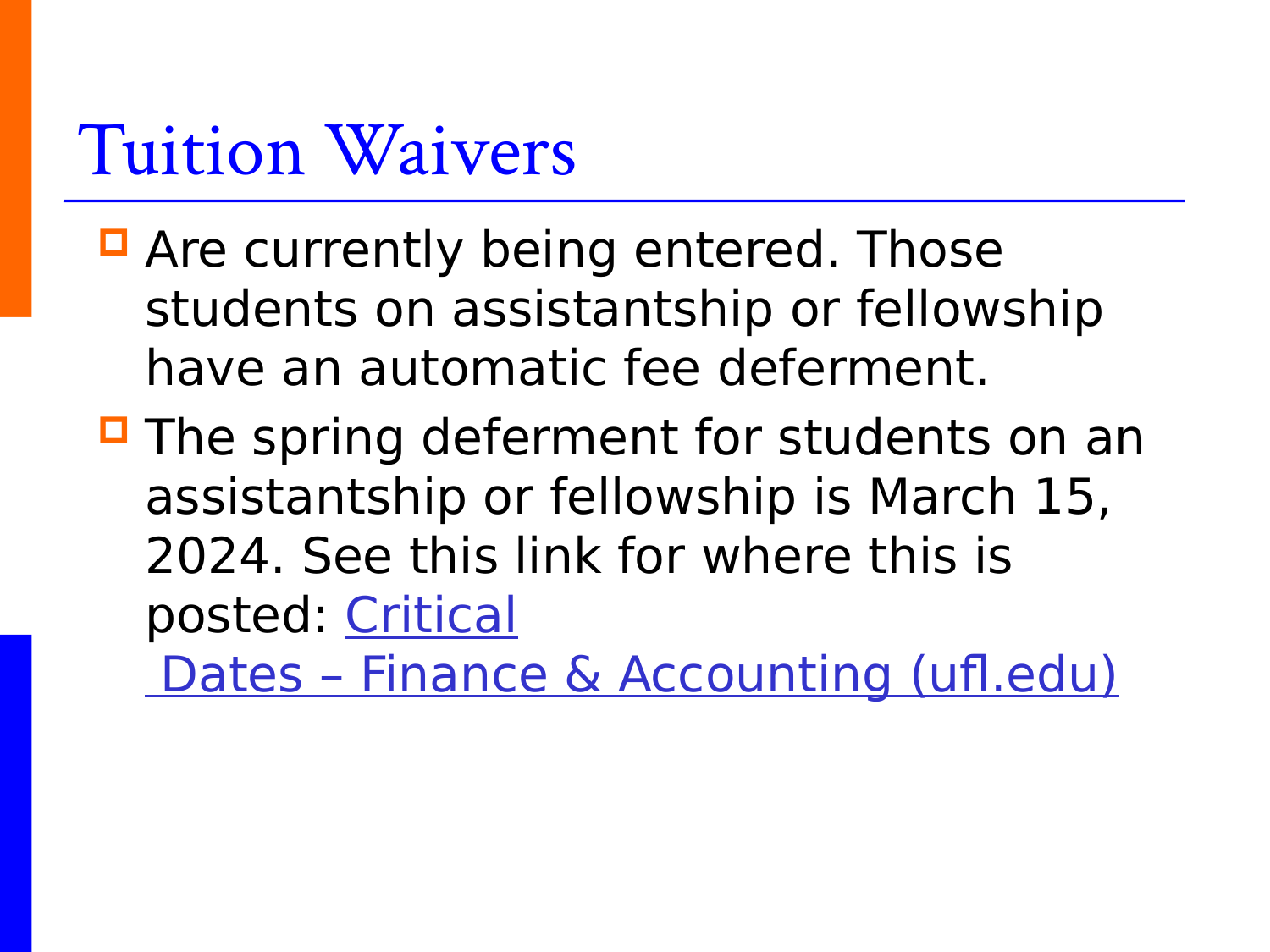

# Tuition Waivers
Are currently being entered. Those students on assistantship or fellowship have an automatic fee deferment.
The spring deferment for students on an assistantship or fellowship is March 15, 2024. See this link for where this is posted: Critical Dates – Finance & Accounting (ufl.edu)